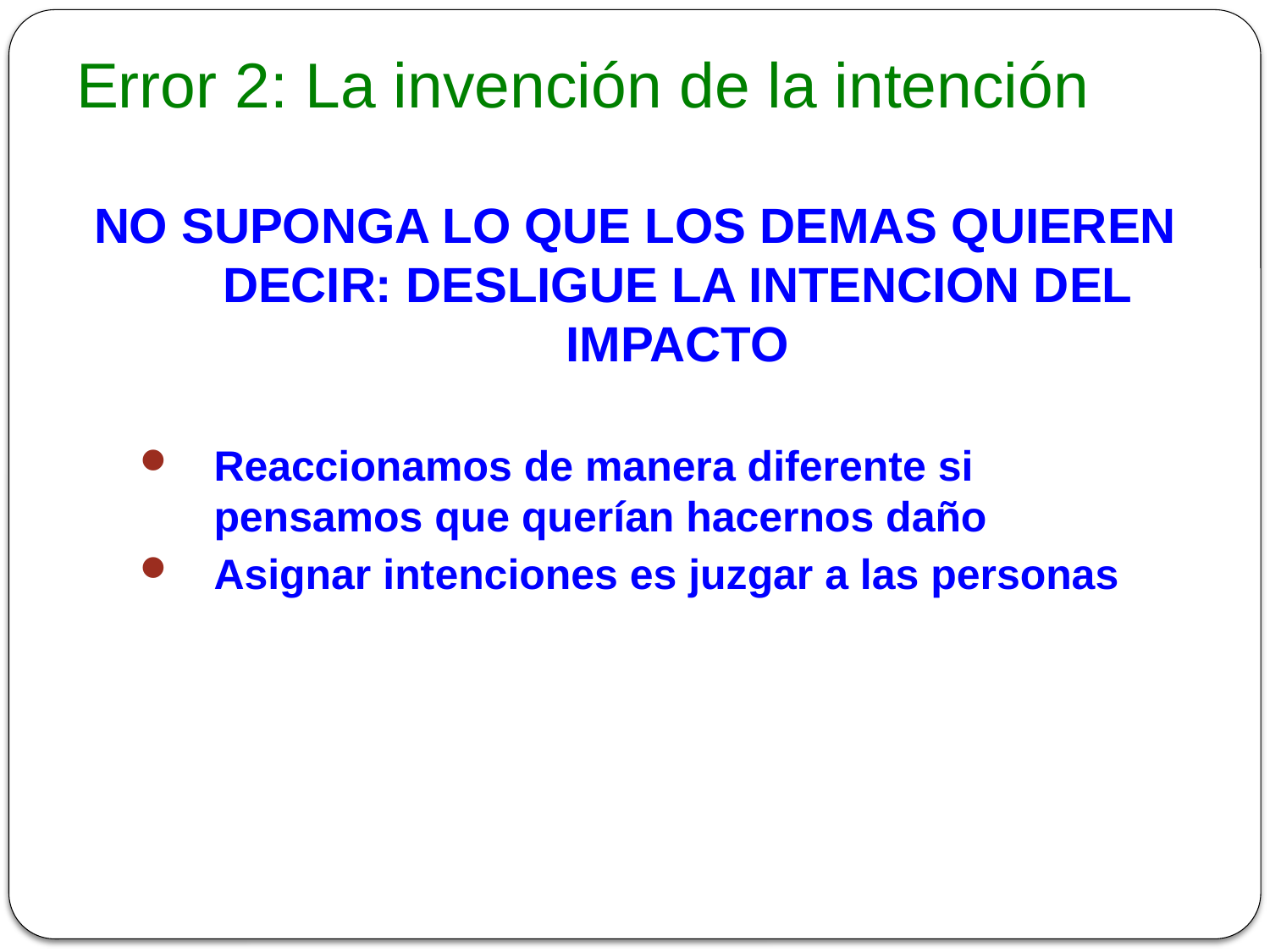

# Error 2: La invención de la intención
NO SUPONGA LO QUE LOS DEMAS QUIEREN DECIR: DESLIGUE LA INTENCION DEL IMPACTO

Reaccionamos de manera diferente si pensamos que querían hacernos daño
Asignar intenciones es juzgar a las personas